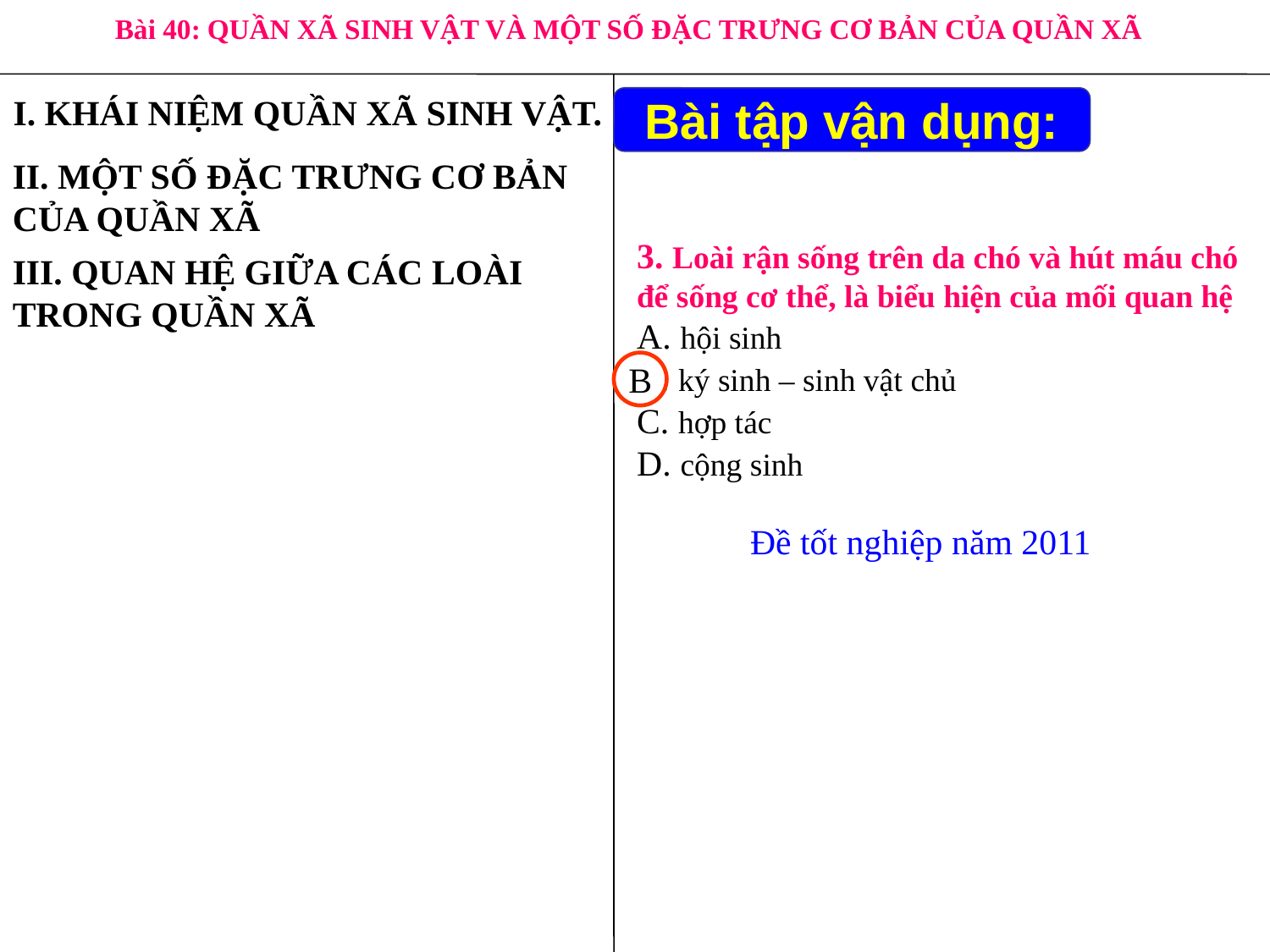

Bài 40: QUẦN XÃ SINH VẬT VÀ MỘT SỐ ĐẶC TRƯNG CƠ BẢN CỦA QUẦN XÃ

I. KHÁI NIỆM QUẦN XÃ SINH VẬT.

Bài tập vận dụng:
II. MỘT SỐ ĐẶC TRƯNG CƠ BẢN CỦA QUẦN XÃ
3. Loài rận sống trên da chó và hút máu chó  để sống cơ thể, là biểu hiện của mối quan hệ
A. hội sinh
B. ký sinh – sinh vật chủ
C. hợp tác
D. cộng sinh

III. QUAN HỆ GIỮA CÁC LOÀI TRONG QUẦN XÃ
B
Đề tốt nghiệp năm 2011